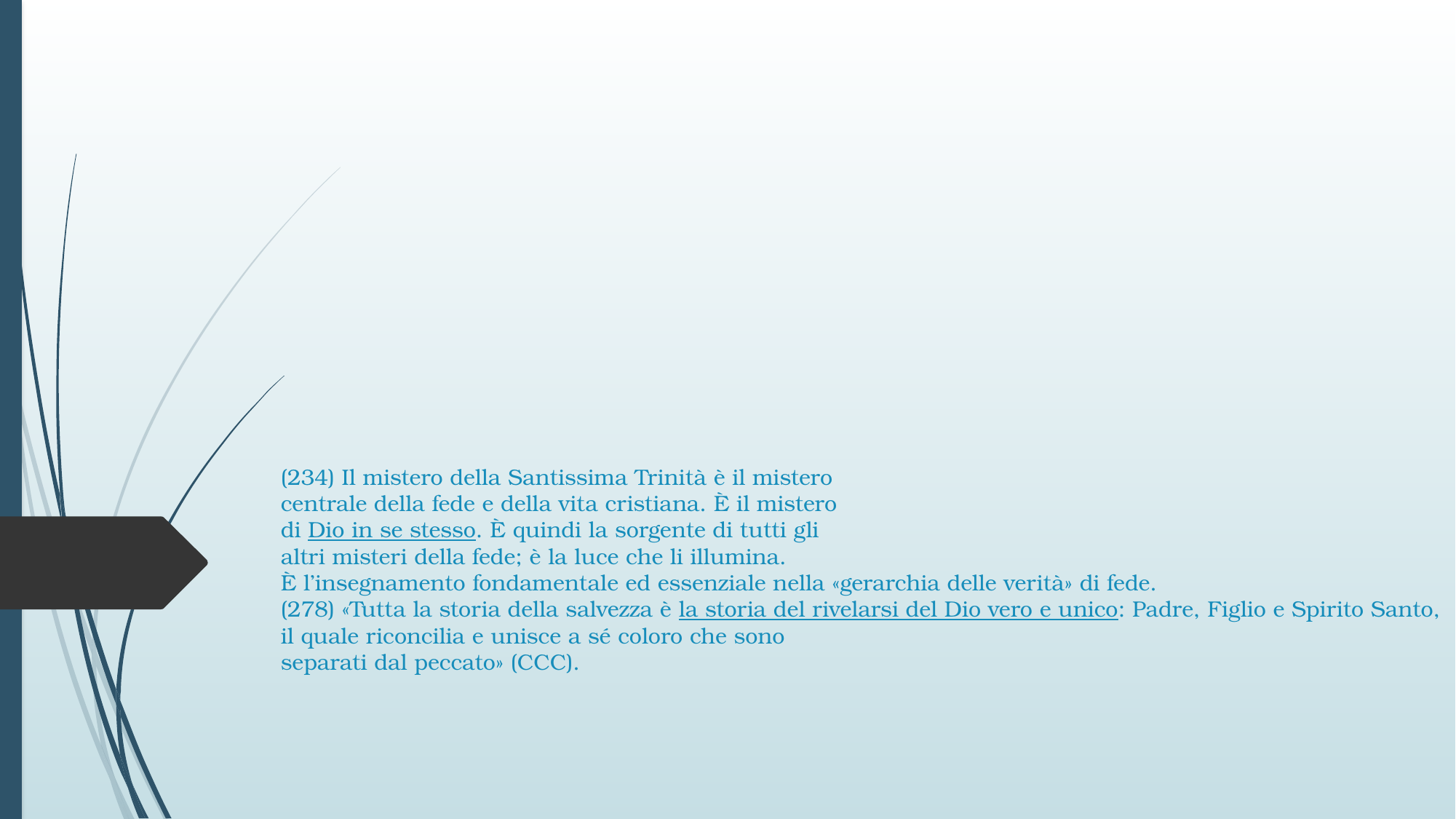

# (234) Il mistero della Santissima Trinità è il mistero centrale della fede e della vita cristiana. È il mistero di Dio in se stesso. È quindi la sorgente di tutti gli altri misteri della fede; è la luce che li illumina. È l’insegnamento fondamentale ed essenziale nella «gerarchia delle verità» di fede. (278) «Tutta la storia della salvezza è la storia del rivelarsi del Dio vero e unico: Padre, Figlio e Spirito Santo, il quale riconcilia e unisce a sé coloro che sono separati dal peccato» (CCC).